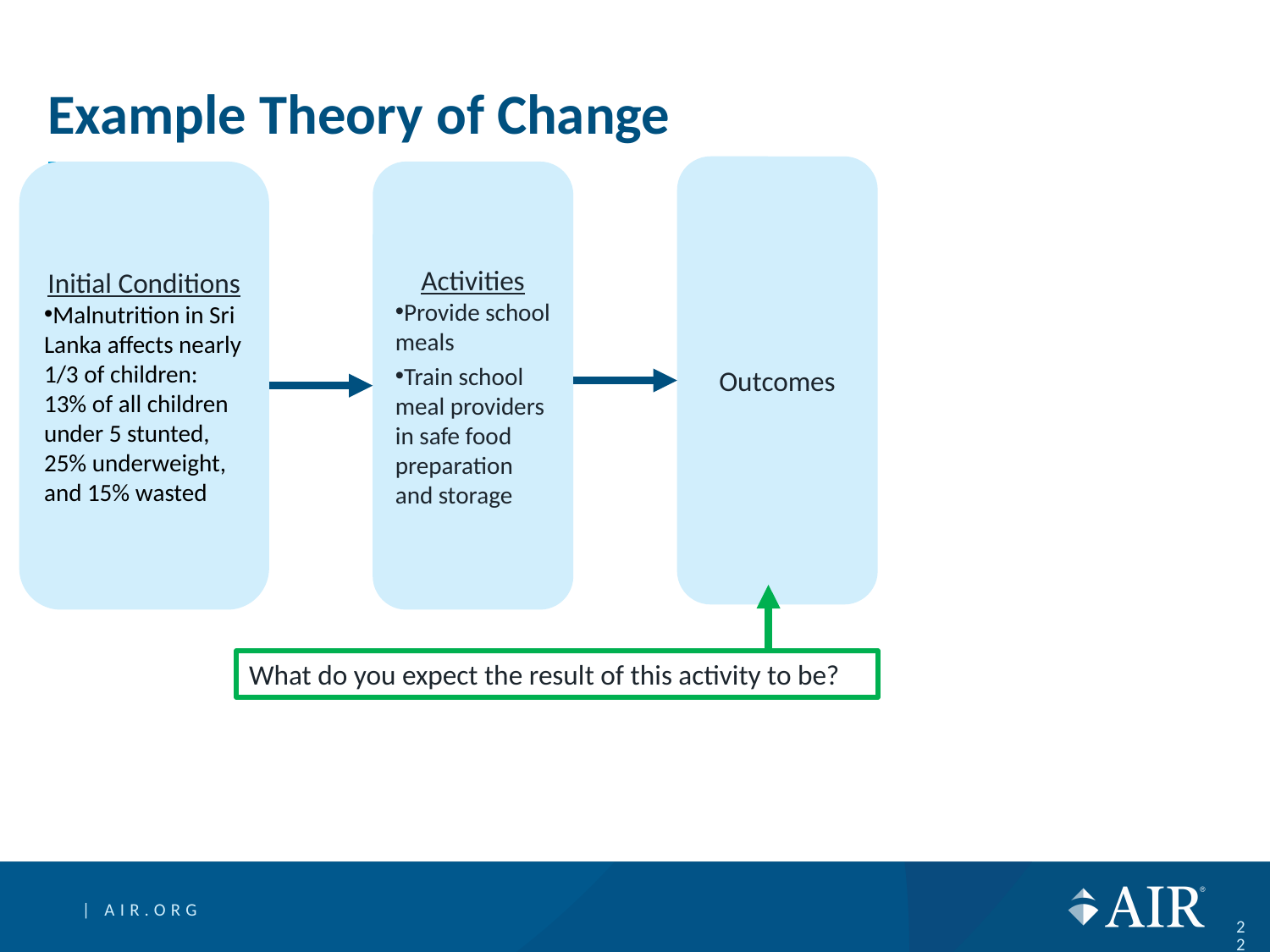

# Example Theory of Change
Outcomes
Initial Conditions
Malnutrition in Sri Lanka affects nearly 1/3 of children: 13% of all children under 5 stunted, 25% underweight, and 15% wasted
Activities
Provide school meals
Train school meal providers in safe food preparation and storage
What do you expect the result of this activity to be?
22